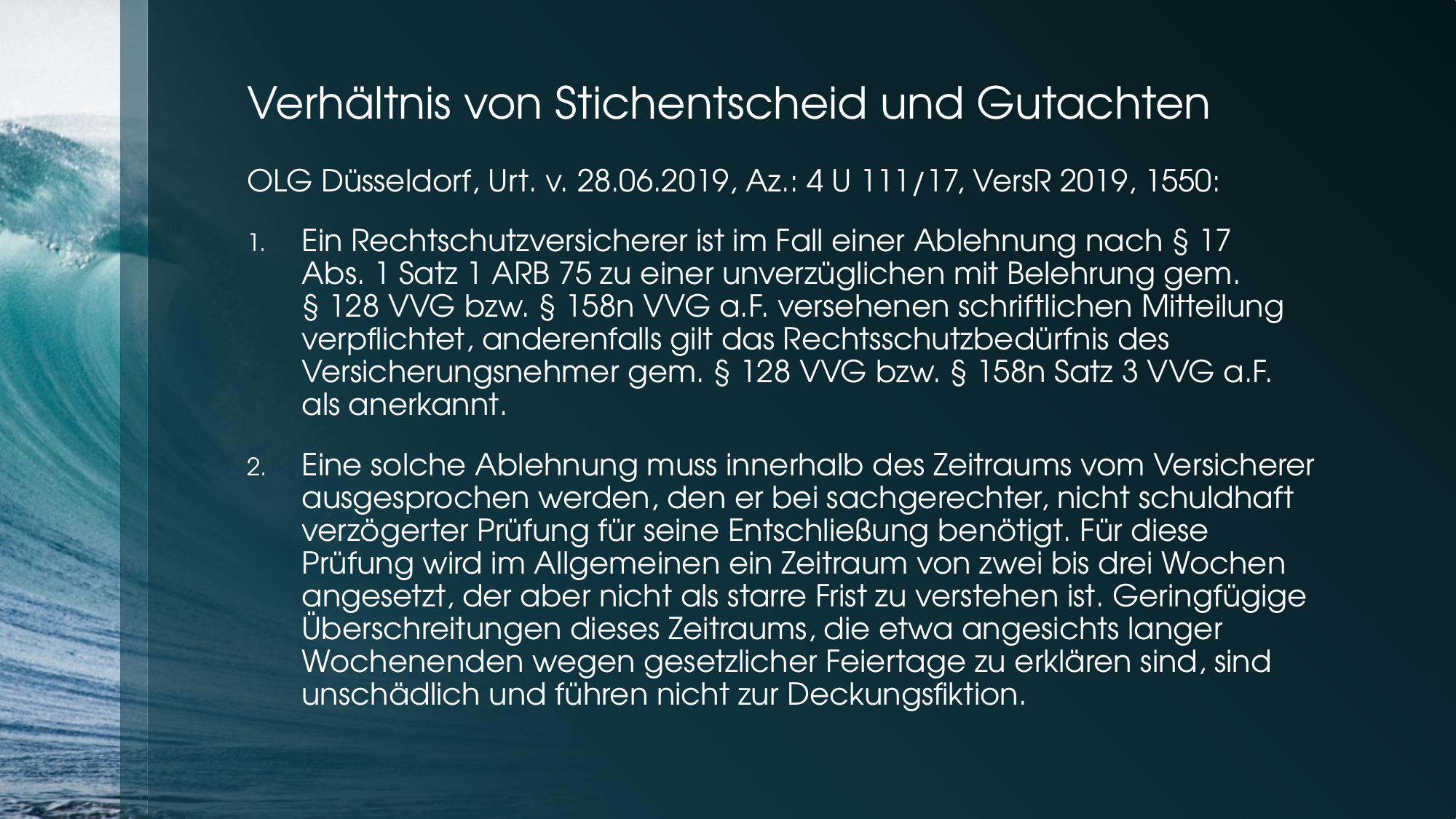

# Verhältnis von Stichentscheid und Gutachten
OLG Düsseldorf, Urt. v. 28.06.2019, Az.: 4 U 111/17, VersR 2019, 1550:
Ein Rechtschutzversicherer ist im Fall einer Ablehnung nach § 17 Abs. 1 Satz 1 ARB 75 zu einer unverzüglichen mit Belehrung gem. § 128 VVG bzw. § 158n VVG a.F. versehenen schriftlichen Mitteilung verpflichtet, anderenfalls gilt das Rechtsschutzbedürfnis des Versicherungsnehmer gem. § 128 VVG bzw. § 158n Satz 3 VVG a.F. als anerkannt.
Eine solche Ablehnung muss innerhalb des Zeitraums vom Versicherer ausgesprochen werden, den er bei sachgerechter, nicht schuldhaft verzögerter Prüfung für seine Entschließung benötigt. Für diese Prüfung wird im Allgemeinen ein Zeitraum von zwei bis drei Wochen angesetzt, der aber nicht als starre Frist zu verstehen ist. Geringfügige Überschreitungen dieses Zeitraums, die etwa angesichts langer Wochenenden wegen gesetzlicher Feiertage zu erklären sind, sind unschädlich und führen nicht zur Deckungsfiktion.